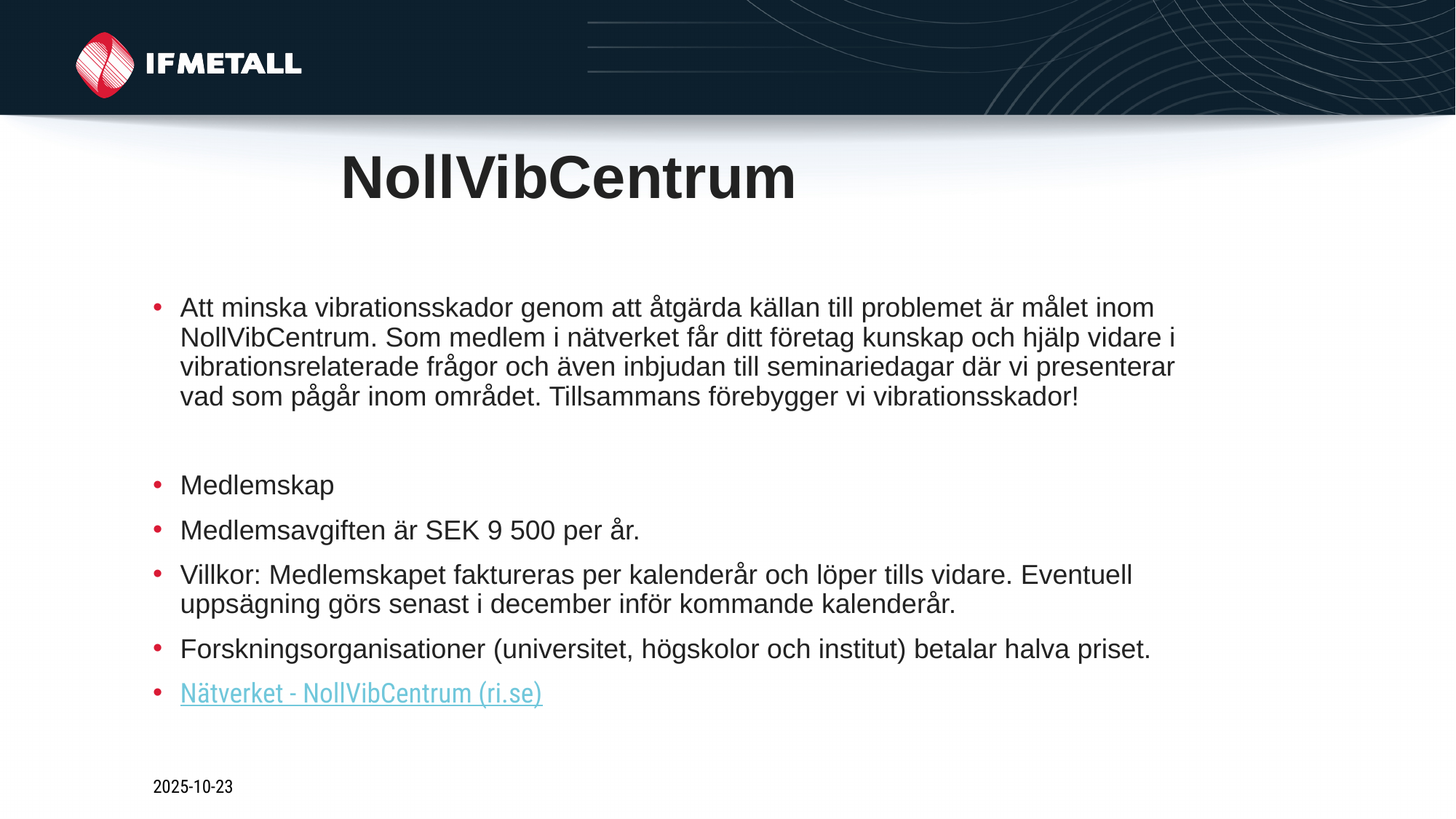

# NollVibCentrum
Att minska vibrationsskador genom att åtgärda källan till problemet är målet inom NollVibCentrum. Som medlem i nätverket får ditt företag kunskap och hjälp vidare i vibrationsrelaterade frågor och även inbjudan till seminariedagar där vi presenterar vad som pågår inom området. Tillsammans förebygger vi vibrationsskador!

Medlemskap
Medlemsavgiften är SEK 9 500 per år.
Villkor: Medlemskapet faktureras per kalenderår och löper tills vidare. Eventuell uppsägning görs senast i december inför kommande kalenderår.
Forskningsorganisationer (universitet, högskolor och institut) betalar halva priset.
Nätverket - NollVibCentrum (ri.se)

2025-10-23